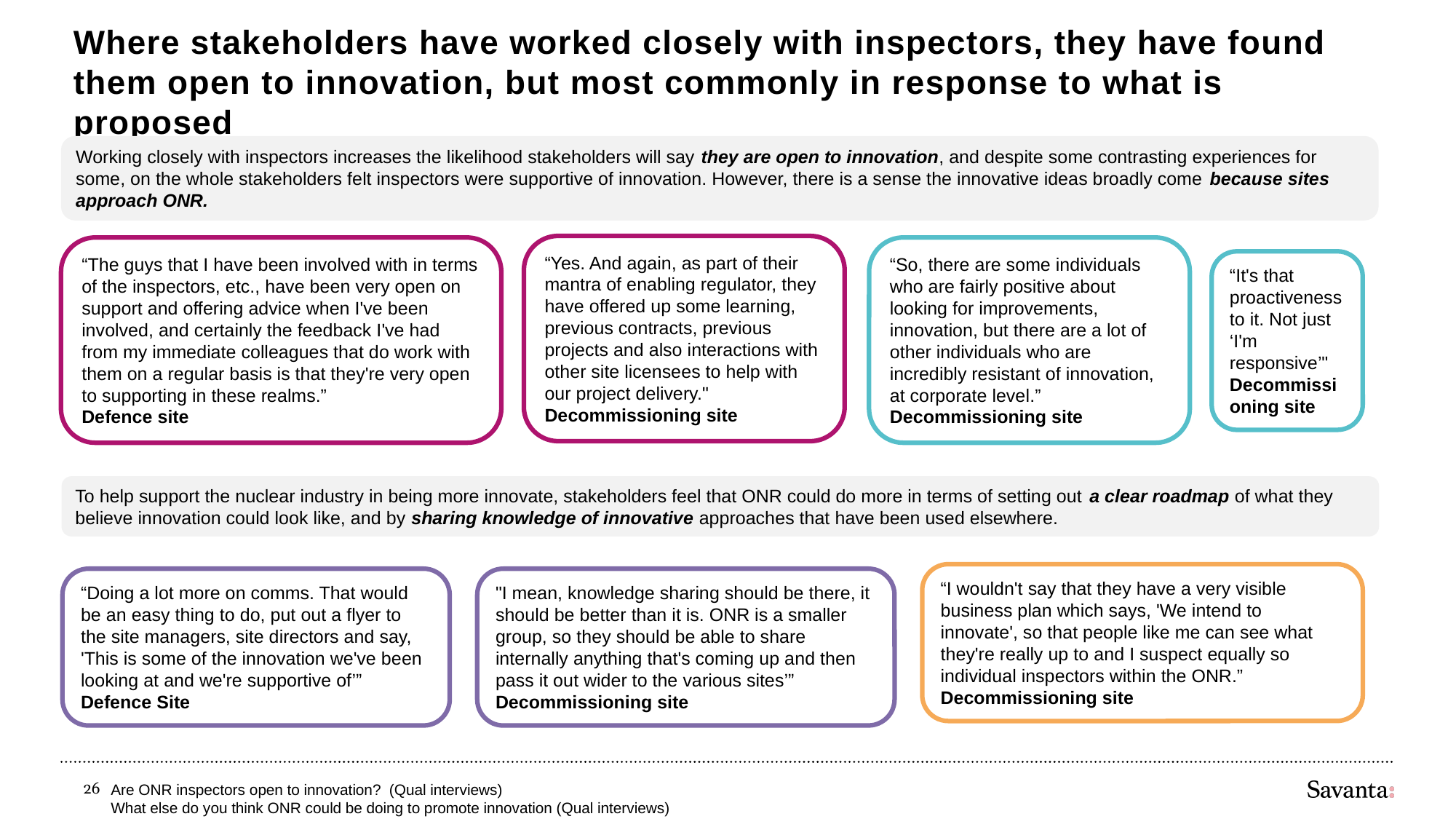

# Where stakeholders have worked closely with inspectors, they have found them open to innovation, but most commonly in response to what is proposed
Working closely with inspectors increases the likelihood stakeholders will say they are open to innovation, and despite some contrasting experiences for some, on the whole stakeholders felt inspectors were supportive of innovation. However, there is a sense the innovative ideas broadly come because sites approach ONR.
“Yes. And again, as part of their mantra of enabling regulator, they have offered up some learning, previous contracts, previous projects and also interactions with other site licensees to help with our project delivery."
Decommissioning site
“The guys that I have been involved with in terms of the inspectors, etc., have been very open on support and offering advice when I've been involved, and certainly the feedback I've had from my immediate colleagues that do work with them on a regular basis is that they're very open to supporting in these realms.”
Defence site
“So, there are some individuals who are fairly positive about looking for improvements, innovation, but there are a lot of other individuals who are incredibly resistant of innovation, at corporate level.”
Decommissioning site
“It's that proactiveness to it. Not just ‘I'm responsive’"
Decommissioning site
To help support the nuclear industry in being more innovate, stakeholders feel that ONR could do more in terms of setting out a clear roadmap of what they believe innovation could look like, and by sharing knowledge of innovative approaches that have been used elsewhere.
“I wouldn't say that they have a very visible business plan which says, 'We intend to innovate', so that people like me can see what they're really up to and I suspect equally so individual inspectors within the ONR.”
Decommissioning site
“Doing a lot more on comms. That would be an easy thing to do, put out a flyer to the site managers, site directors and say, 'This is some of the innovation we've been looking at and we're supportive of’”
Defence Site
"I mean, knowledge sharing should be there, it should be better than it is. ONR is a smaller group, so they should be able to share internally anything that's coming up and then pass it out wider to the various sites’”
Decommissioning site
26
Are ONR inspectors open to innovation?  (Qual interviews)
What else do you think ONR could be doing to promote innovation (Qual interviews)